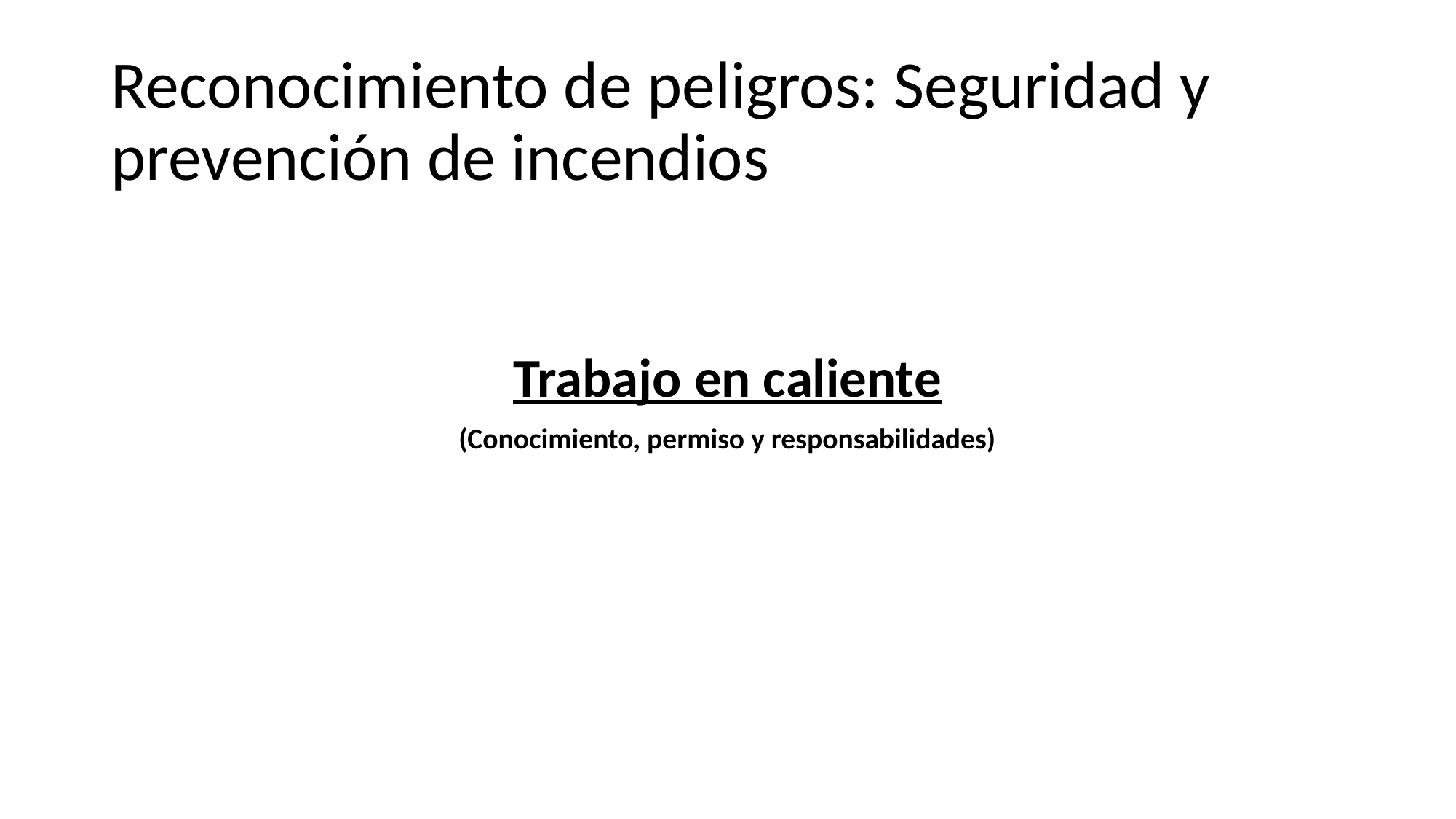

# Reconocimiento de peligros: Seguridad y prevención de incendios
Trabajo en caliente
(Conocimiento, permiso y responsabilidades)